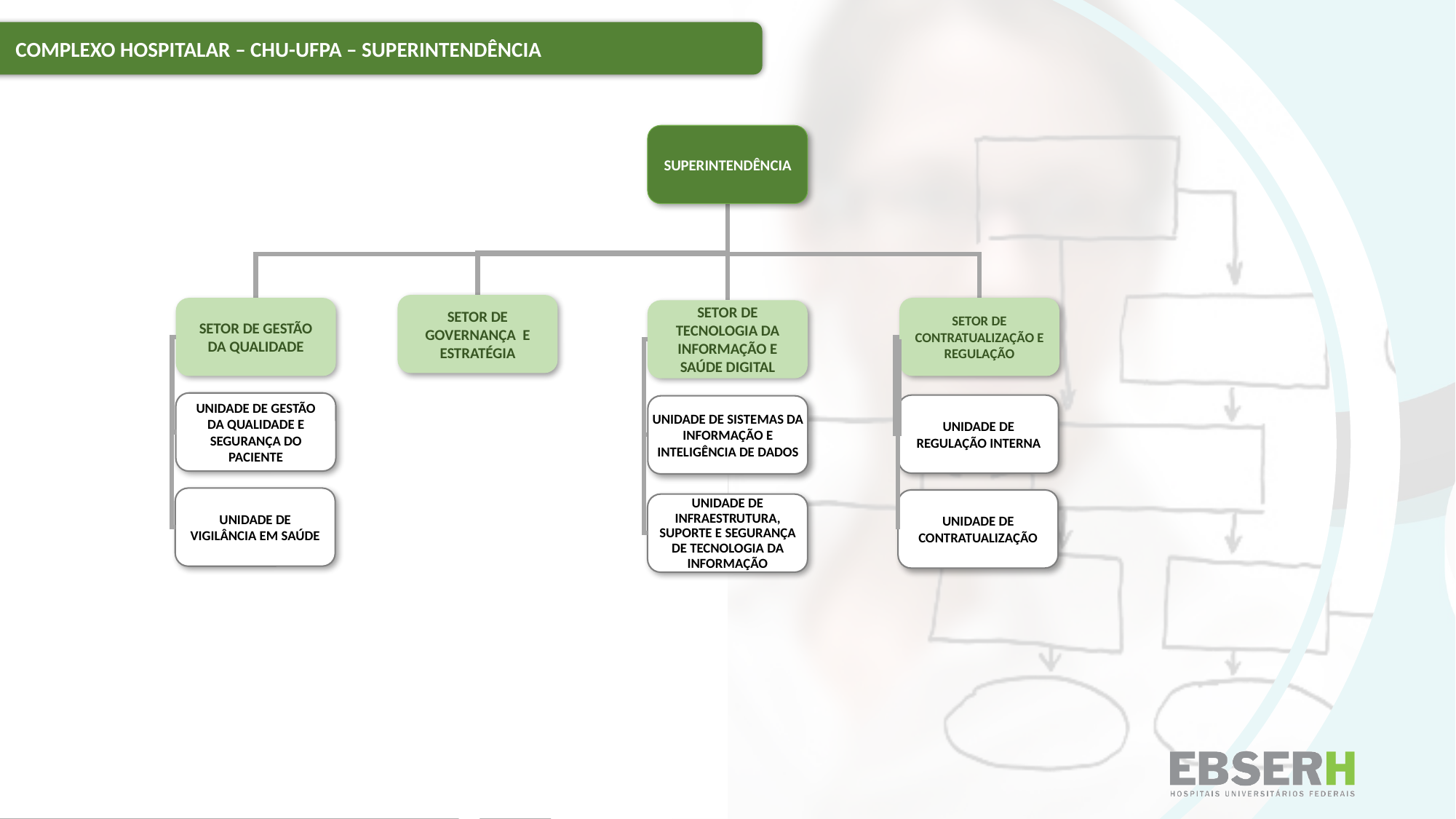

COMPLEXO HOSPITALAR – CHU-UFPA – SUPERINTENDÊNCIA
SUPERINTENDÊNCIA
SETOR DE GOVERNANÇA  E ESTRATÉGIA
SETOR DE CONTRATUALIZAÇÃO E REGULAÇÃO
SETOR DE GESTÃO DA QUALIDADE
SETOR DE TECNOLOGIA DA INFORMAÇÃO E SAÚDE DIGITAL
UNIDADE DE GESTÃO DA QUALIDADE E SEGURANÇA DO PACIENTE
UNIDADE DE REGULAÇÃO INTERNA
UNIDADE DE SISTEMAS DA INFORMAÇÃO E INTELIGÊNCIA DE DADOS
UNIDADE DE VIGILÂNCIA EM SAÚDE
UNIDADE DE CONTRATUALIZAÇÃO
UNIDADE DE INFRAESTRUTURA, SUPORTE E SEGURANÇA DE TECNOLOGIA DA INFORMAÇÃO